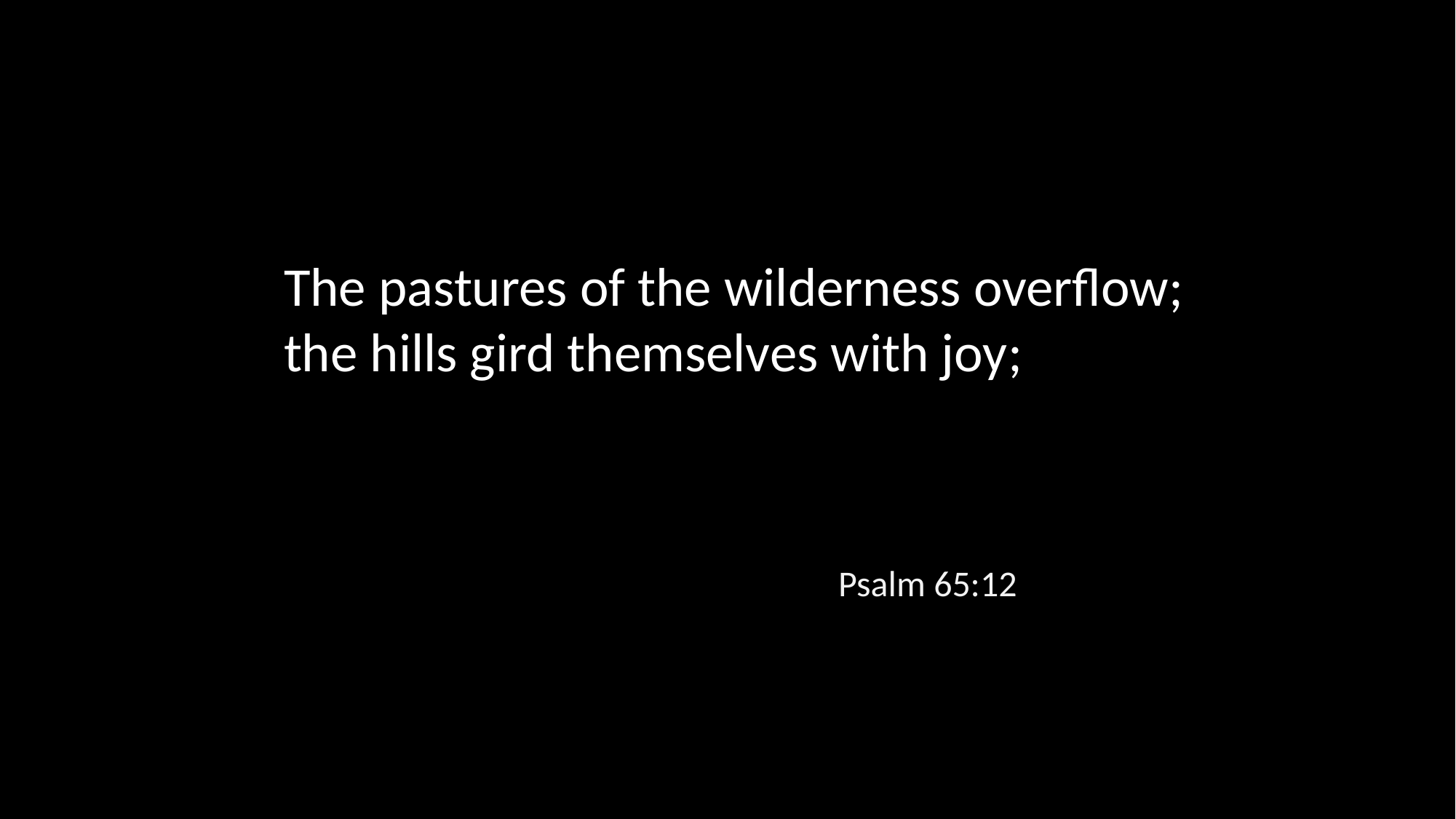

The pastures of the wilderness overflow;
the hills gird themselves with joy;
Psalm 65:12